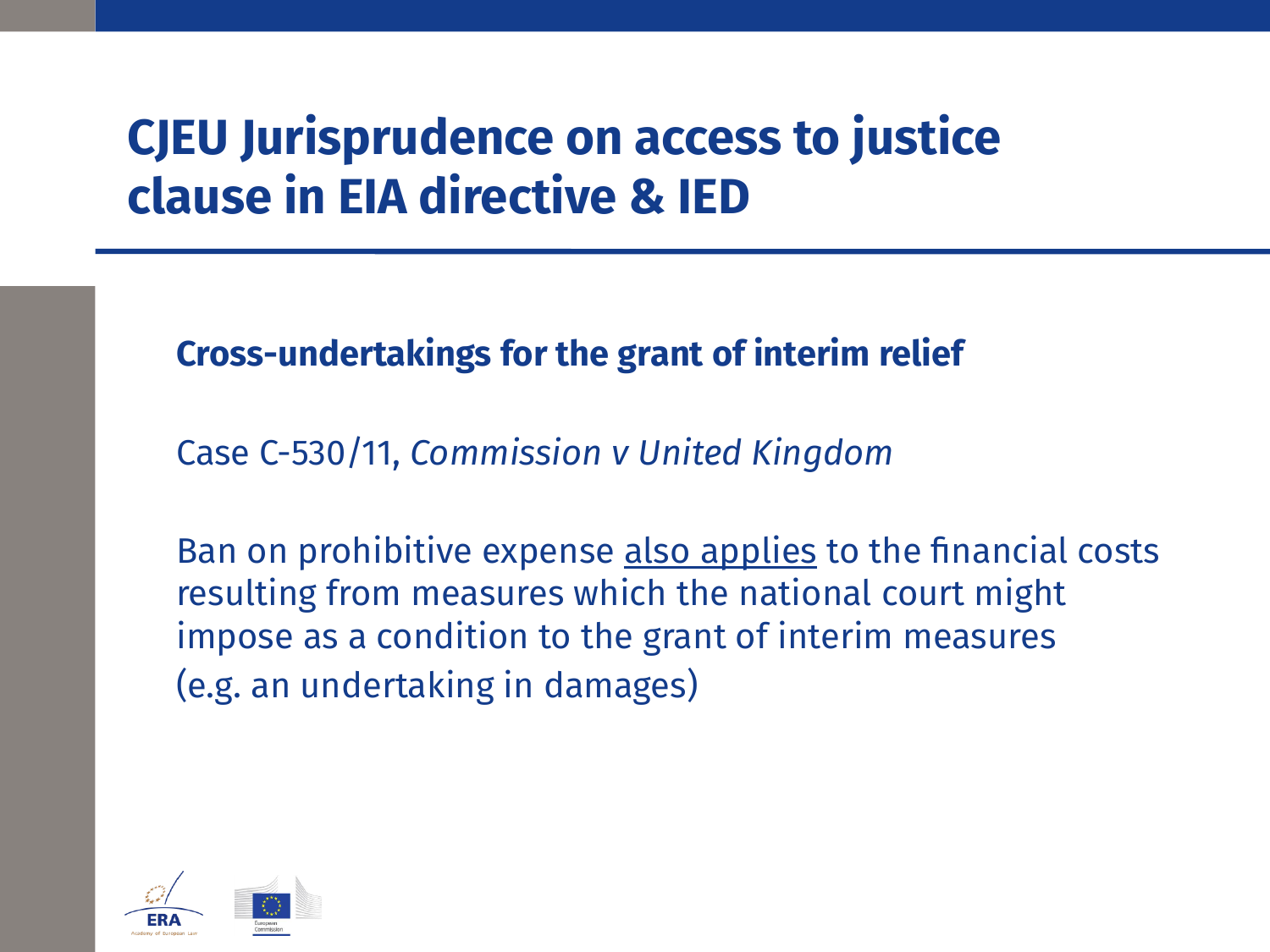

# CJEU Jurisprudence on access to justice clause in EIA directive & IED

	Cross-undertakings for the grant of interim relief

	Case C-530/11, Commission v United Kingdom

	Ban on prohibitive expense also applies to the financial costs resulting from measures which the national court might impose as a condition to the grant of interim measures
	(e.g. an undertaking in damages)